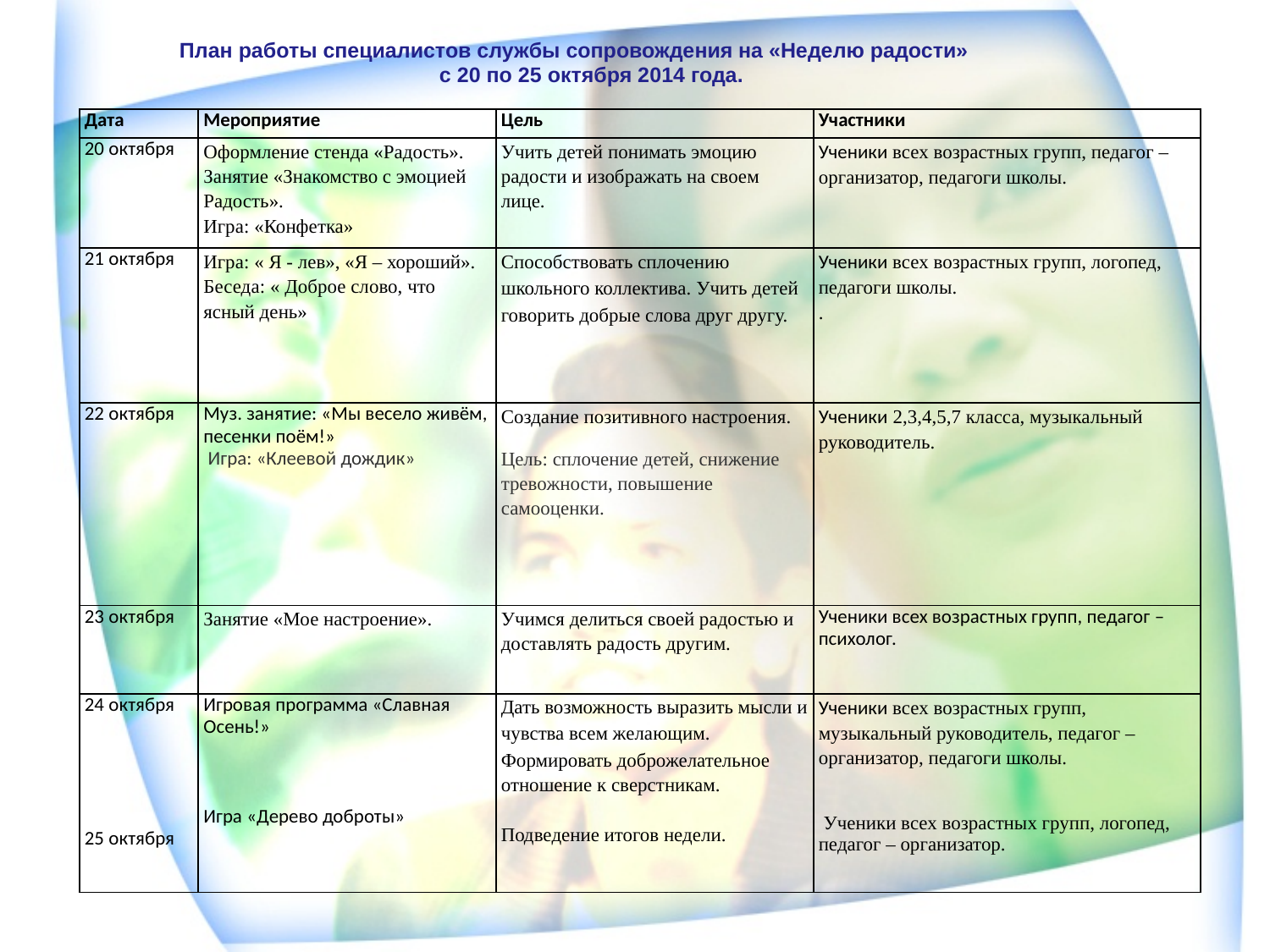

План работы специалистов службы сопровождения на «Неделю радости»
			 с 20 по 25 октября 2014 года.
| Дата | Мероприятие | Цель | Участники |
| --- | --- | --- | --- |
| 20 октября | Оформление стенда «Радость». Занятие «Знакомство с эмоцией Радость». Игра: «Конфетка» | Учить детей понимать эмоцию радости и изображать на своем лице. | Ученики всех возрастных групп, педагог – организатор, педагоги школы. |
| 21 октября | Игра: « Я - лев», «Я – хороший». Беседа: « Доброе слово, что ясный день» | Способствовать сплочению школьного коллектива. Учить детей говорить добрые слова друг другу. | Ученики всех возрастных групп, логопед, педагоги школы. . |
| 22 октября | Муз. занятие: «Мы весело живём, песенки поём!» Игра: «Клеевой дождик» | Создание позитивного настроения. Цель: сплочение детей, снижение тревожности, повышение самооценки. | Ученики 2,3,4,5,7 класса, музыкальный руководитель. |
| 23 октября | Занятие «Мое настроение». | Учимся делиться своей радостью и доставлять радость другим. | Ученики всех возрастных групп, педагог – психолог. |
| 24 октября 25 октября | Игровая программа «Славная Осень!» Игра «Дерево доброты» | Дать возможность выразить мысли и чувства всем желающим. Формировать доброжелательное отношение к сверстникам. Подведение итогов недели. | Ученики всех возрастных групп, музыкальный руководитель, педагог – организатор, педагоги школы. Ученики всех возрастных групп, логопед, педагог – организатор. |